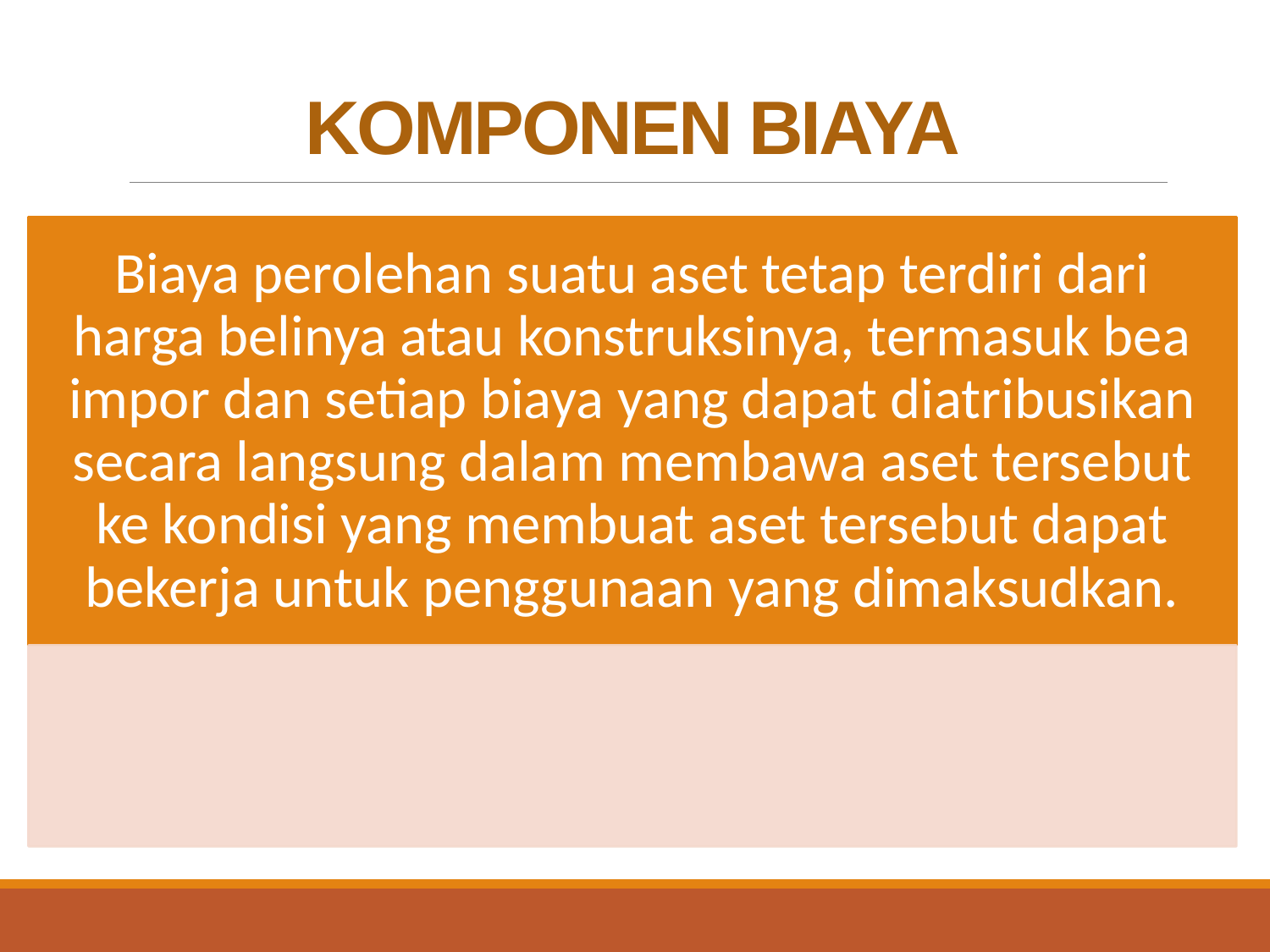

# KOMPONEN BIAYA
Biaya perolehan suatu aset tetap terdiri dari harga belinya atau konstruksinya, termasuk bea impor dan setiap biaya yang dapat diatribusikan secara langsung dalam membawa aset tersebut ke kondisi yang membuat aset tersebut dapat bekerja untuk penggunaan yang dimaksudkan.